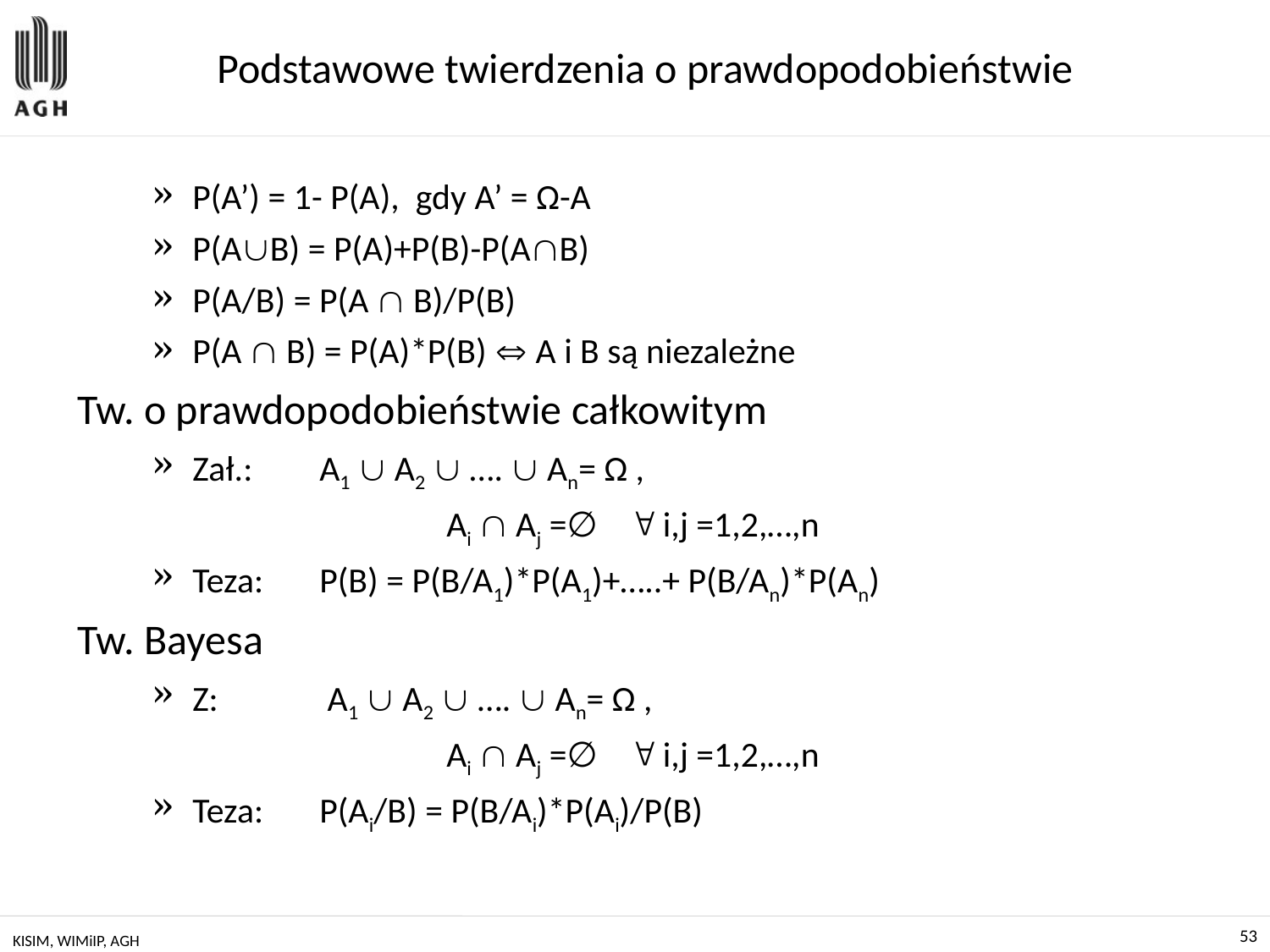

# Podstawowe twierdzenia o prawdopodobieństwie
P(A’) = 1- P(A),  gdy A’ = Ω-A
P(A∪B) = P(A)+P(B)-P(A∩B)
P(A/B) = P(A ∩ B)/P(B)
P(A ∩ B) = P(A)*P(B) ⇔ A i B są niezależne
Tw. o prawdopodobieństwie całkowitym
Zał.: 	A1 ∪ A2 ∪ …. ∪ An= Ω ,
			Ai ∩ Aj =∅    ∀ i,j =1,2,…,n
Teza: 	P(B) = P(B/A1)*P(A1)+…..+ P(B/An)*P(An)
Tw. Bayesa
Z: 	 A1 ∪ A2 ∪ …. ∪ An= Ω ,
			Ai ∩ Aj =∅    ∀ i,j =1,2,…,n
Teza: 	P(Ai/B) = P(B/Ai)*P(Ai)/P(B)
KISIM, WIMiIP, AGH